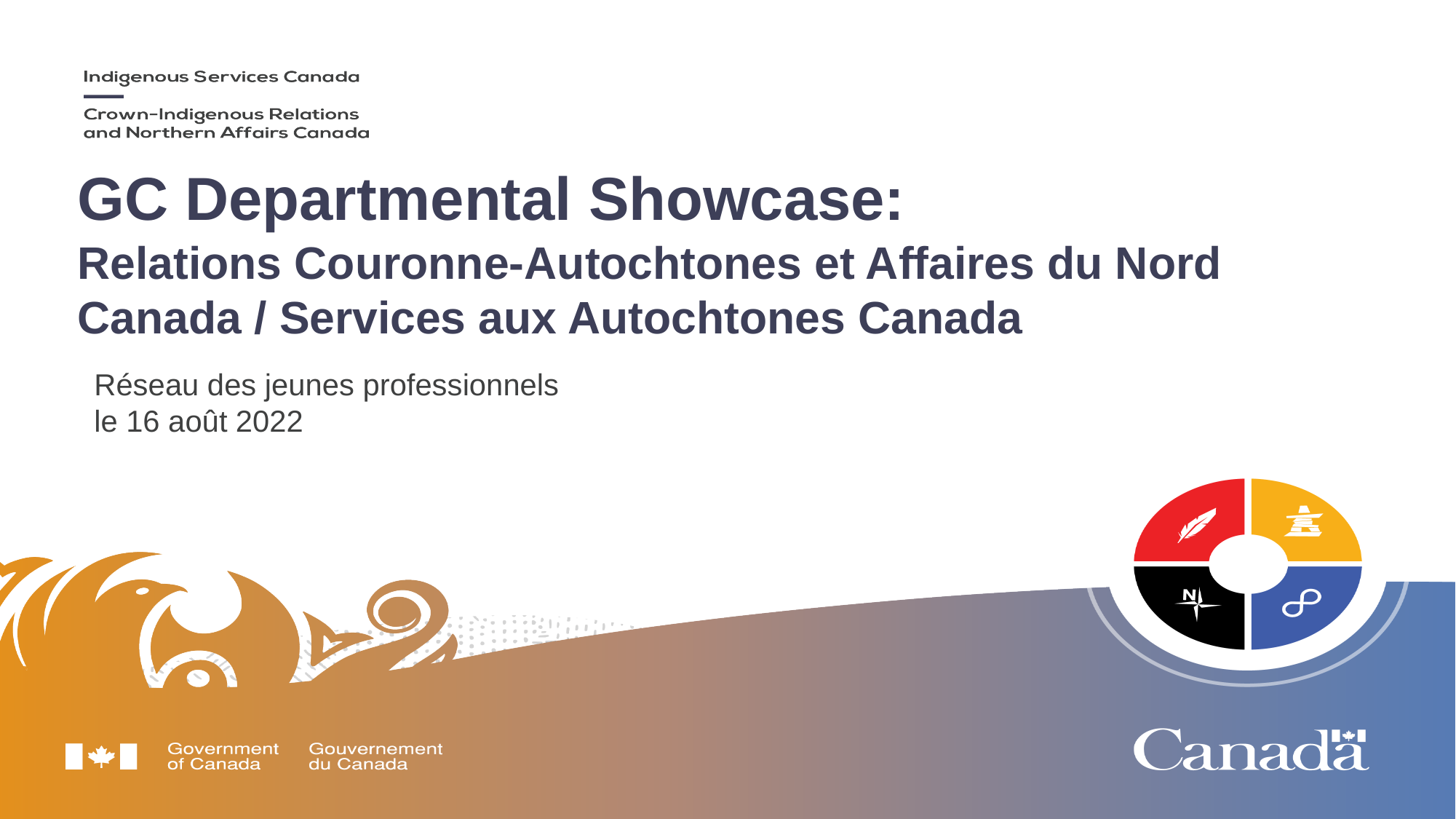

# GC Departmental Showcase: Relations Couronne-Autochtones et Affaires du Nord Canada / Services aux Autochtones Canada
Réseau des jeunes professionnels
le 16 août 2022